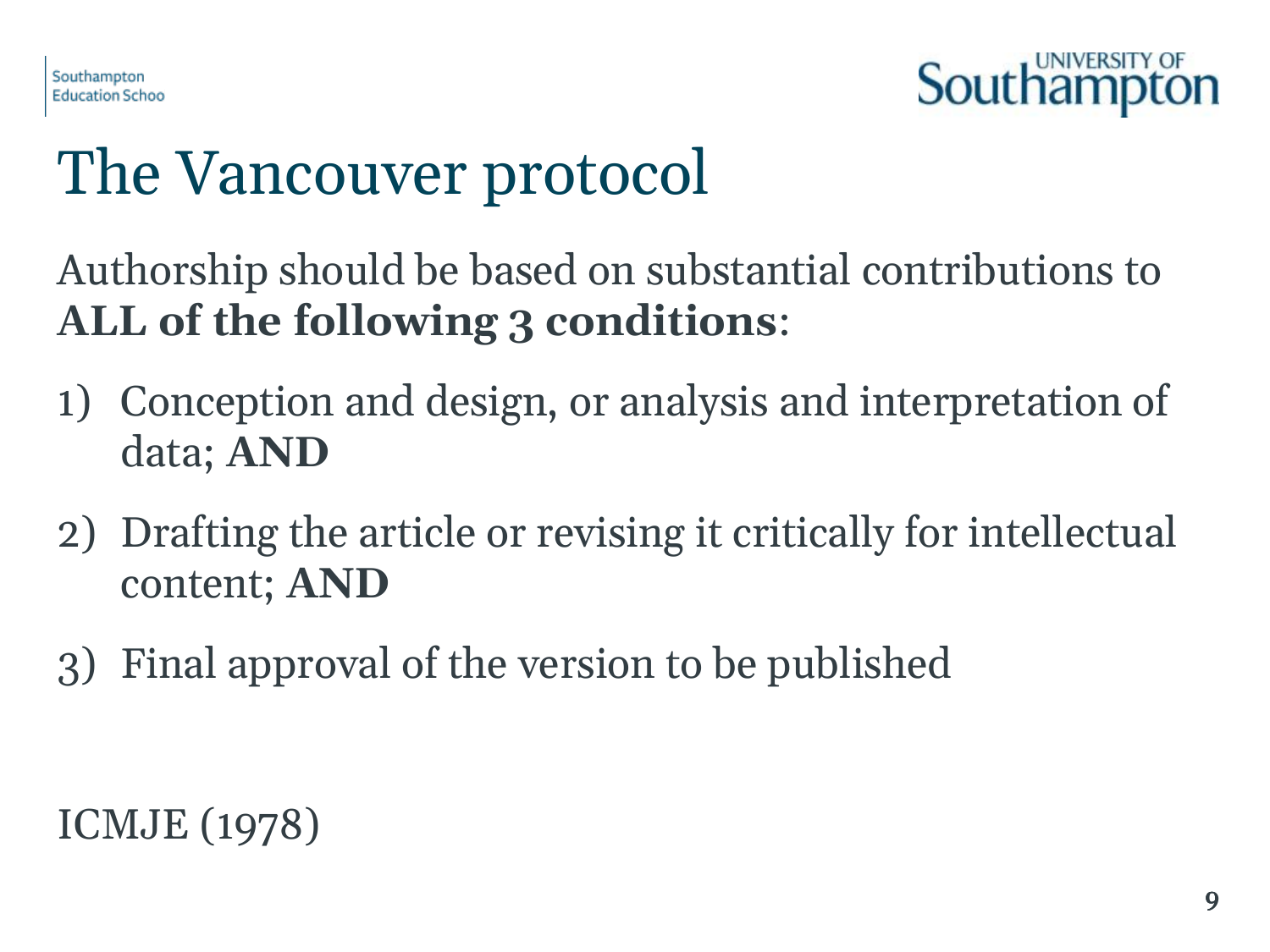

The Vancouver protocol
Authorship should be based on substantial contributions to ALL of the following 3 conditions:
Conception and design, or analysis and interpretation of data; AND
Drafting the article or revising it critically for intellectual content; AND
Final approval of the version to be published

ICMJE (1978)

9
9
9
9